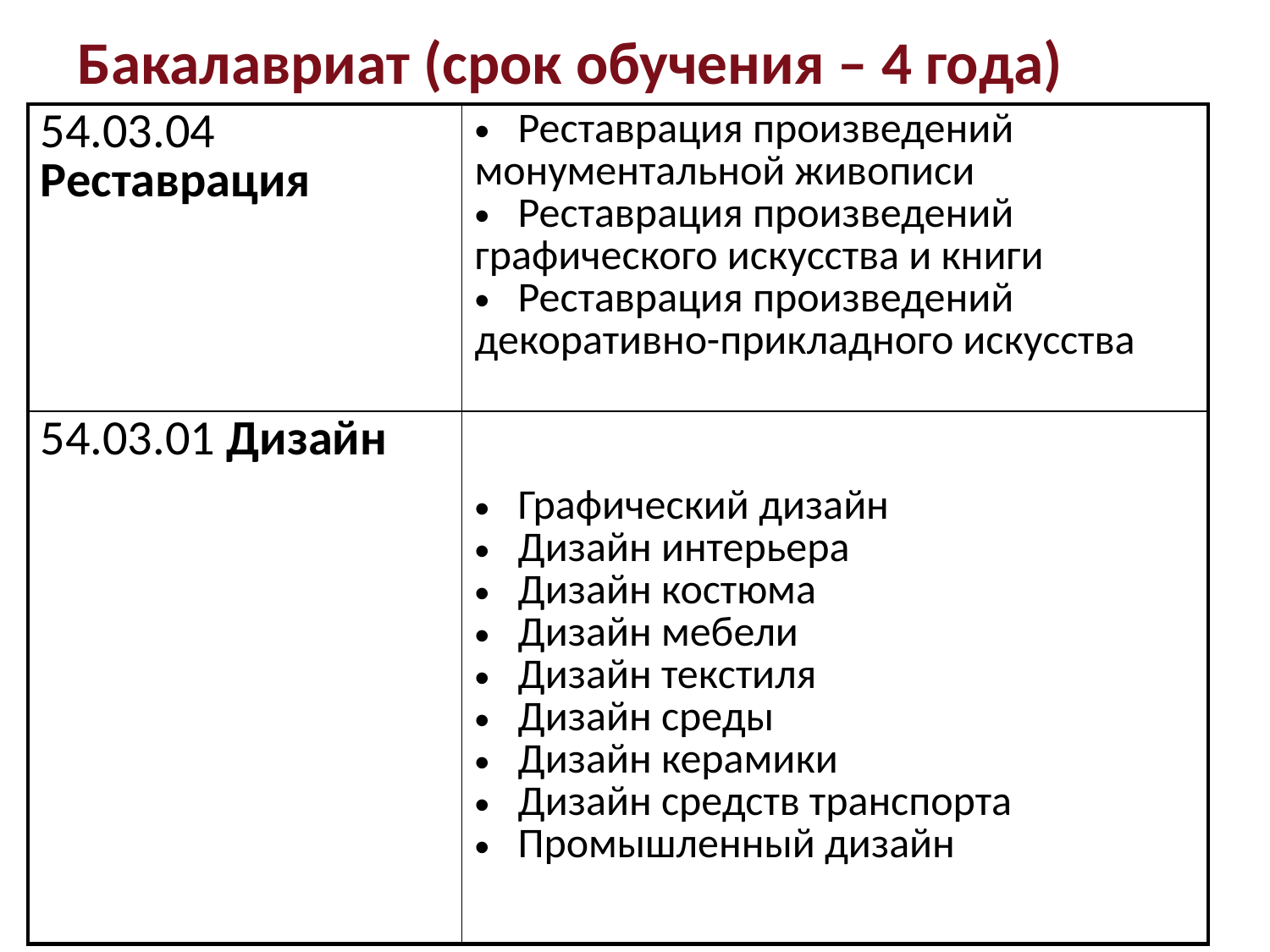

# Бакалавриат (срок обучения – 4 года)
| 54.03.04 Реставрация | Реставрация произведений монументальной живописи Реставрация произведений графического искусства и книги Реставрация произведений декоративно-прикладного искусства |
| --- | --- |
| 54.03.01 Дизайн | Графический дизайн Дизайн интерьера Дизайн костюма Дизайн мебели Дизайн текстиля Дизайн среды Дизайн керамики Дизайн средств транспорта Промышленный дизайн |